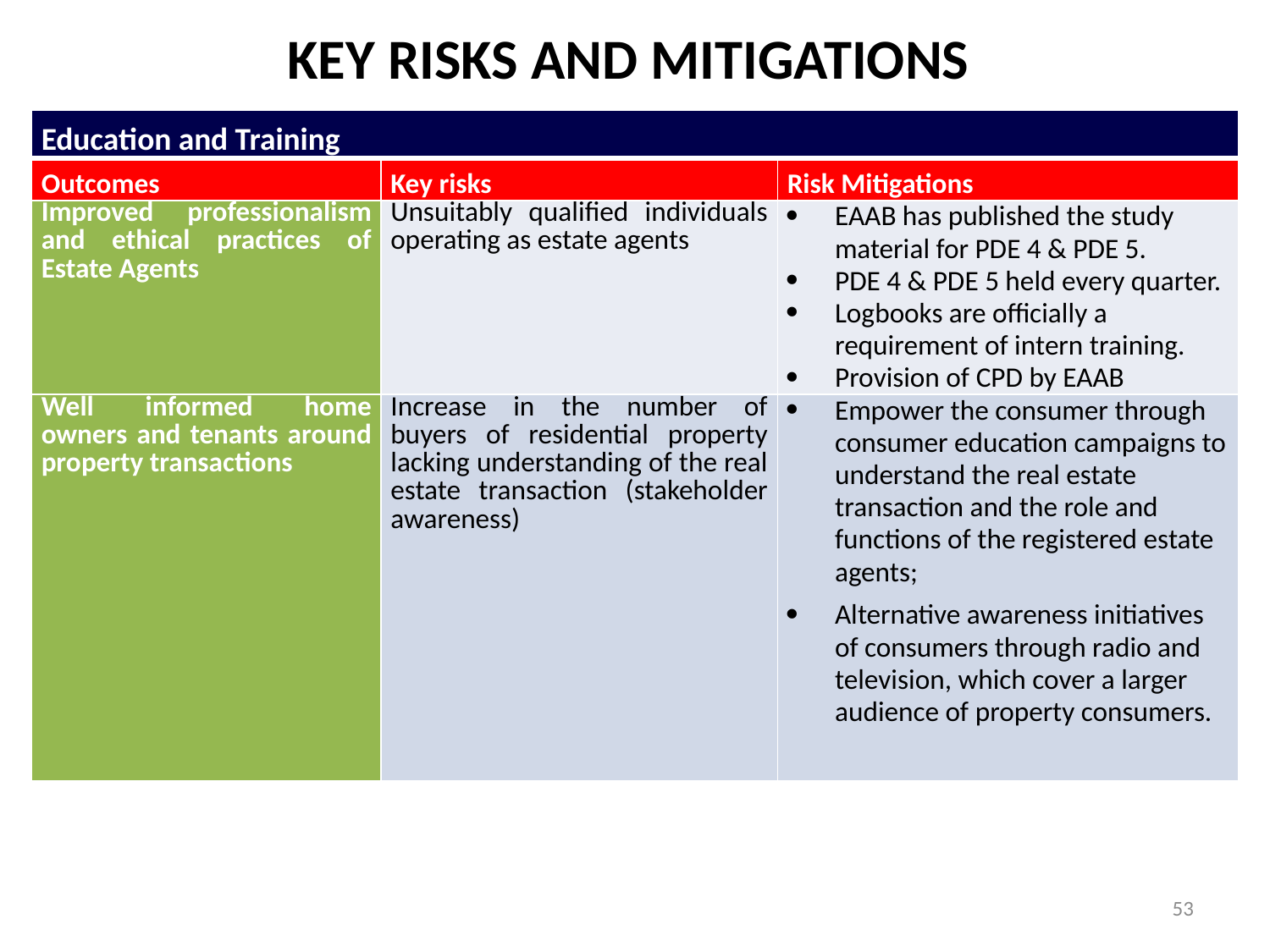

KEY RISKS AND MITIGATIONS
| Education and Training |  |  |
| --- | --- | --- |
| Outcomes | Key risks | Risk Mitigations |
| Improved professionalism and ethical practices of Estate Agents | Unsuitably qualified individuals operating as estate agents | EAAB has published the study material for PDE 4 & PDE 5. PDE 4 & PDE 5 held every quarter. Logbooks are officially a requirement of intern training. Provision of CPD by EAAB |
| Well informed home owners and tenants around property transactions | Increase in the number of buyers of residential property lacking understanding of the real estate transaction (stakeholder awareness) | Empower the consumer through consumer education campaigns to understand the real estate transaction and the role and functions of the registered estate agents; Alternative awareness initiatives of consumers through radio and television, which cover a larger audience of property consumers. |
53